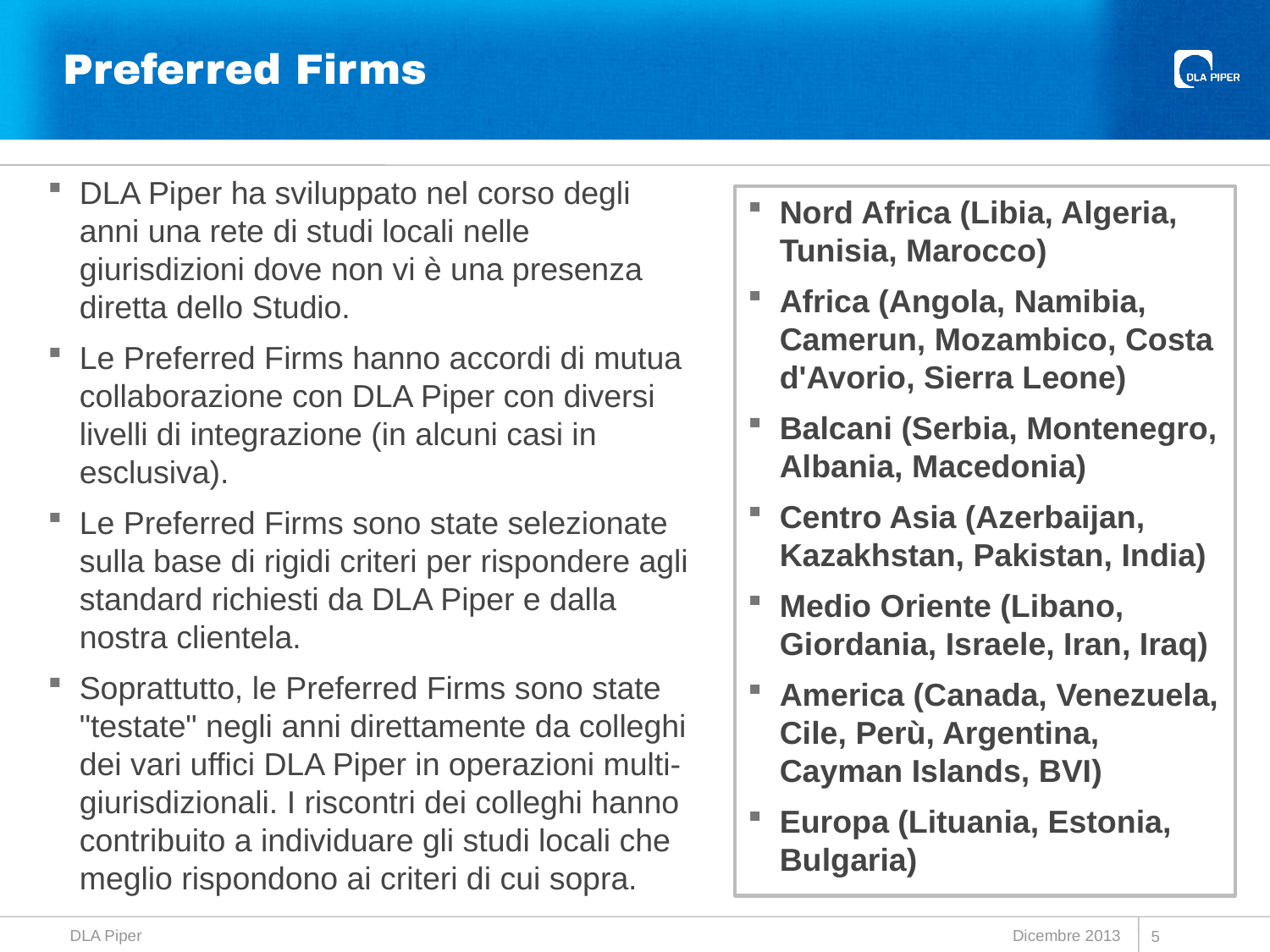

# Preferred Firms
DLA Piper ha sviluppato nel corso degli anni una rete di studi locali nelle giurisdizioni dove non vi è una presenza diretta dello Studio.
Le Preferred Firms hanno accordi di mutua collaborazione con DLA Piper con diversi livelli di integrazione (in alcuni casi in esclusiva).
Le Preferred Firms sono state selezionate sulla base di rigidi criteri per rispondere agli standard richiesti da DLA Piper e dalla nostra clientela.
Soprattutto, le Preferred Firms sono state "testate" negli anni direttamente da colleghi dei vari uffici DLA Piper in operazioni multi-giurisdizionali. I riscontri dei colleghi hanno contribuito a individuare gli studi locali che meglio rispondono ai criteri di cui sopra.

Nord Africa (Libia, Algeria, Tunisia, Marocco)
Africa (Angola, Namibia, Camerun, Mozambico, Costa d'Avorio, Sierra Leone)
Balcani (Serbia, Montenegro, Albania, Macedonia)
Centro Asia (Azerbaijan, Kazakhstan, Pakistan, India)
Medio Oriente (Libano, Giordania, Israele, Iran, Iraq)
America (Canada, Venezuela, Cile, Perù, Argentina, Cayman Islands, BVI)
Europa (Lituania, Estonia, Bulgaria)
DLA Piper
Dicembre 2013
5